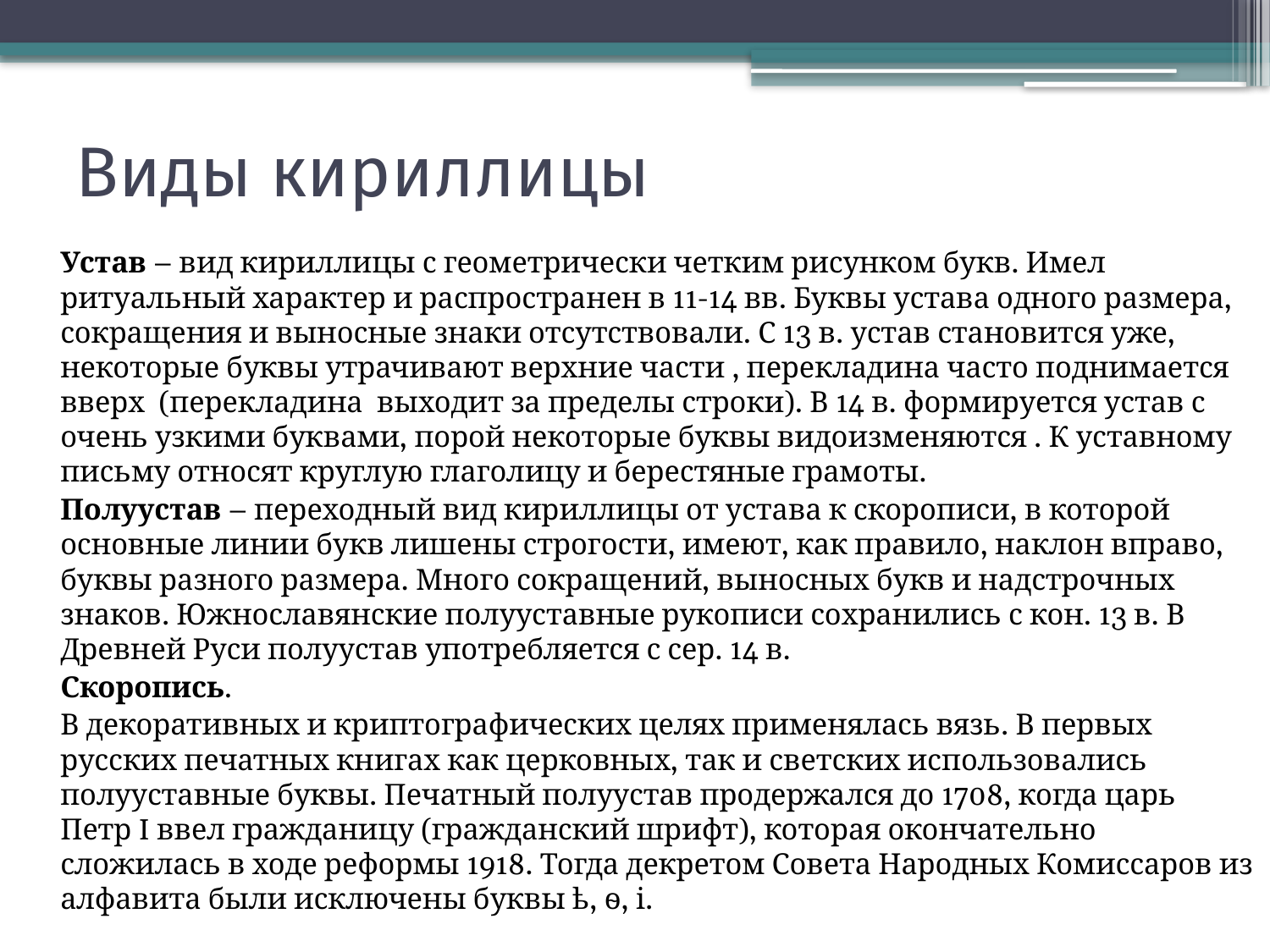

# Виды кириллицы
Устав – вид кириллицы с геометрически четким рисунком букв. Имел ритуальный характер и распространен в 11-14 вв. Буквы устава одного размера, сокращения и выносные знаки отсутствовали. С 13 в. устав становится уже, некоторые буквы утрачивают верхние части , перекладина часто поднимается вверх  (перекладина  выходит за пределы строки). В 14 в. формируется устав с очень узкими буквами, порой некоторые буквы видоизменяются . К уставному письму относят круглую глаголицу и берестяные грамоты.
Полуустав – переходный вид кириллицы от устава к скорописи, в которой основные линии букв лишены строгости, имеют, как правило, наклон вправо, буквы разного размера. Много сокращений, выносных букв и надстрочных знаков. Южнославянские полууставные рукописи сохранились с кон. 13 в. В Древней Руси полуустав употребляется с сер. 14 в.
Скоропись.
В декоративных и криптографических целях применялась вязь. В первых русских печатных книгах как церковных, так и светских использовались полууставные буквы. Печатный полуустав продержался до 1708, когда царь Петр I ввел гражданицу (гражданский шрифт), которая окончательно сложилась в ходе реформы 1918. Тогда декретом Совета Народных Комиссаров из алфавита были исключены буквы ѣ, ѳ, і.